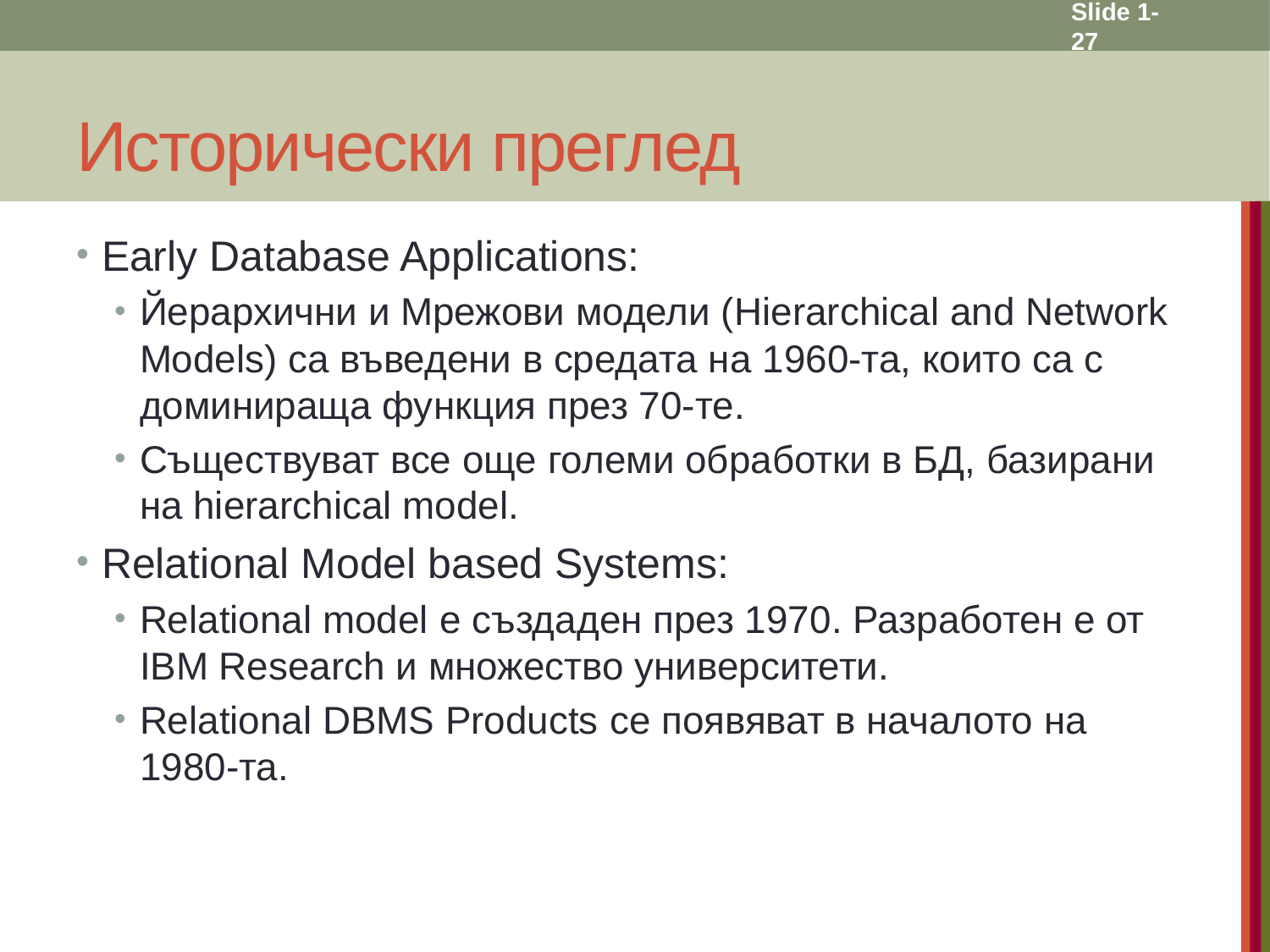

Slide 1- 27
# Исторически преглед
Early Database Applications:
Йерархични и Мрежови модели (Hierarchical and Network Models) са въведени в средата на 1960-та, които са с доминираща функция през 70-те.
Съществуват все още големи обработки в БД, базирани на hierarchical model.
Relational Model based Systems:
Relational model е създаден през 1970. Разработен е от IBM Research и множество университети.
Relational DBMS Products се появяват в началото на 1980-та.